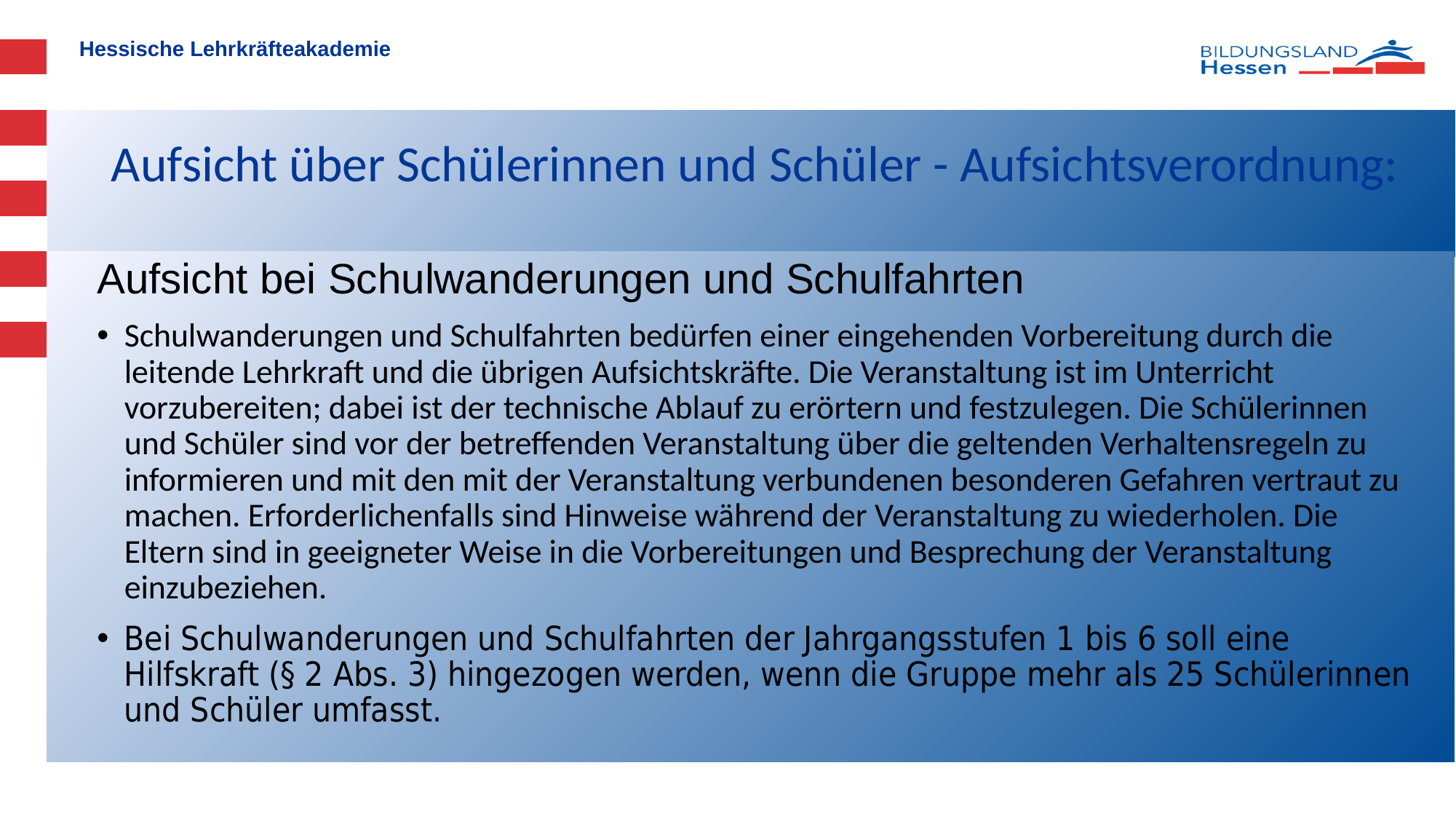

# Aufsicht über Schülerinnen und Schüler - Aufsichtsverordnung:
Aufsicht bei Schulwanderungen und Schulfahrten
Schulwanderungen und Schulfahrten bedürfen einer eingehenden Vorbereitung durch die leitende Lehrkraft und die übrigen Aufsichtskräfte. Die Veranstaltung ist im Unterricht vorzubereiten; dabei ist der technische Ablauf zu erörtern und festzulegen. Die Schülerinnen und Schüler sind vor der betreffenden Veranstaltung über die geltenden Verhaltensregeln zu informieren und mit den mit der Veranstaltung verbundenen besonderen Gefahren vertraut zu machen. Erforderlichenfalls sind Hinweise während der Veranstaltung zu wiederholen. Die Eltern sind in geeigneter Weise in die Vorbereitungen und Besprechung der Veranstaltung einzubeziehen.
Bei Schulwanderungen und Schulfahrten der Jahrgangsstufen 1 bis 6 soll eine Hilfskraft (§ 2 Abs. 3) hingezogen werden, wenn die Gruppe mehr als 25 Schülerinnen und Schüler umfasst.